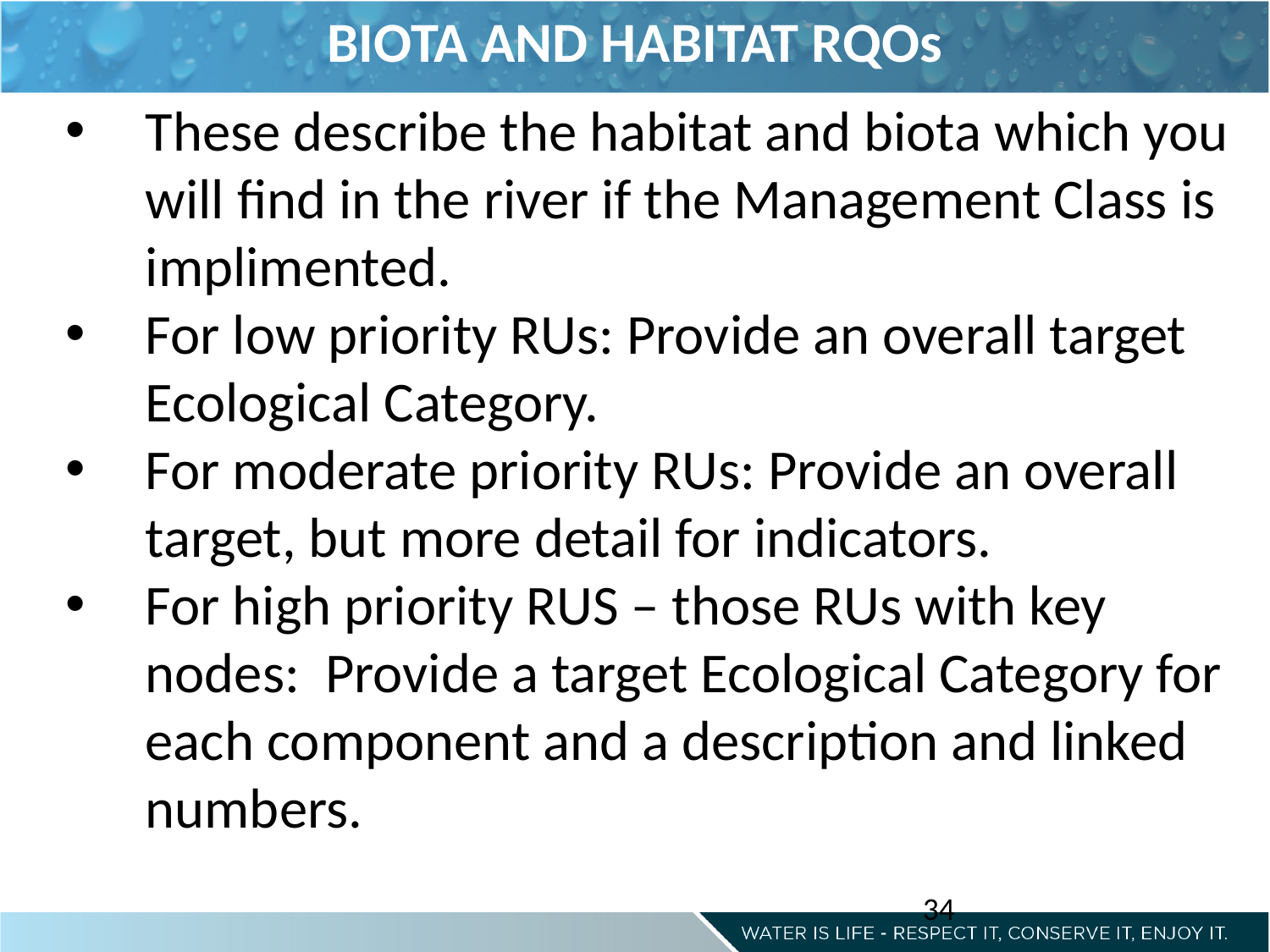

BIOTA AND HABITAT RQOs
These describe the habitat and biota which you will find in the river if the Management Class is implimented.
For low priority RUs: Provide an overall target Ecological Category.
For moderate priority RUs: Provide an overall target, but more detail for indicators.
For high priority RUS – those RUs with key nodes:  Provide a target Ecological Category for each component and a description and linked numbers.
34